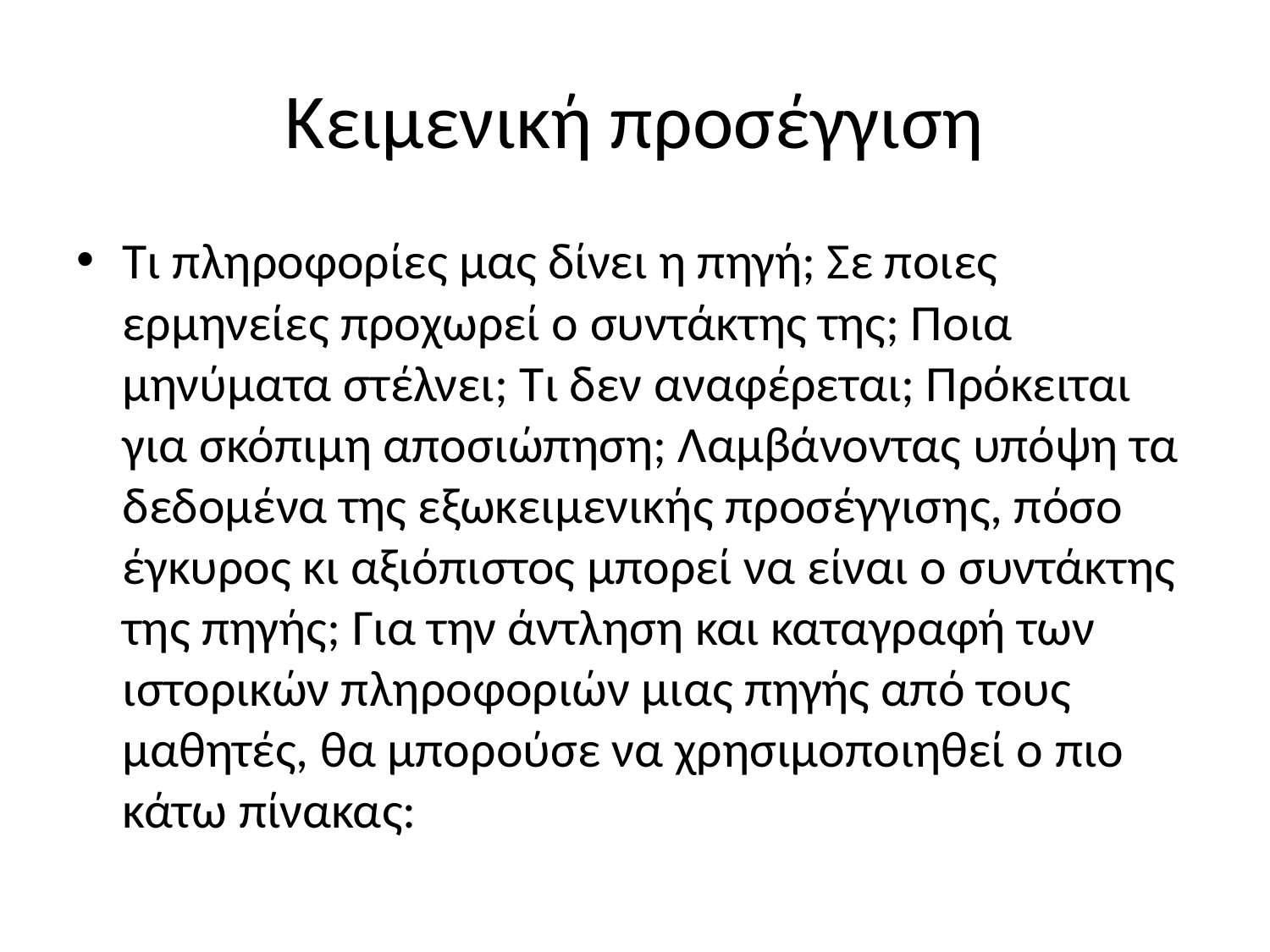

# Κειμενική προσέγγιση
Τι πληροφορίες μας δίνει η πηγή; Σε ποιες ερμηνείες προχωρεί ο συντάκτης της; Ποια μηνύματα στέλνει; Τι δεν αναφέρεται; Πρόκειται για σκόπιμη αποσιώπηση; Λαμβάνοντας υπόψη τα δεδομένα της εξωκειμενικής προσέγγισης, πόσο έγκυρος κι αξιόπιστος μπορεί να είναι ο συντάκτης της πηγής; Για την άντληση και καταγραφή των ιστορικών πληροφοριών μιας πηγής από τους μαθητές, θα μπορούσε να χρησιμοποιηθεί ο πιο κάτω πίνακας: